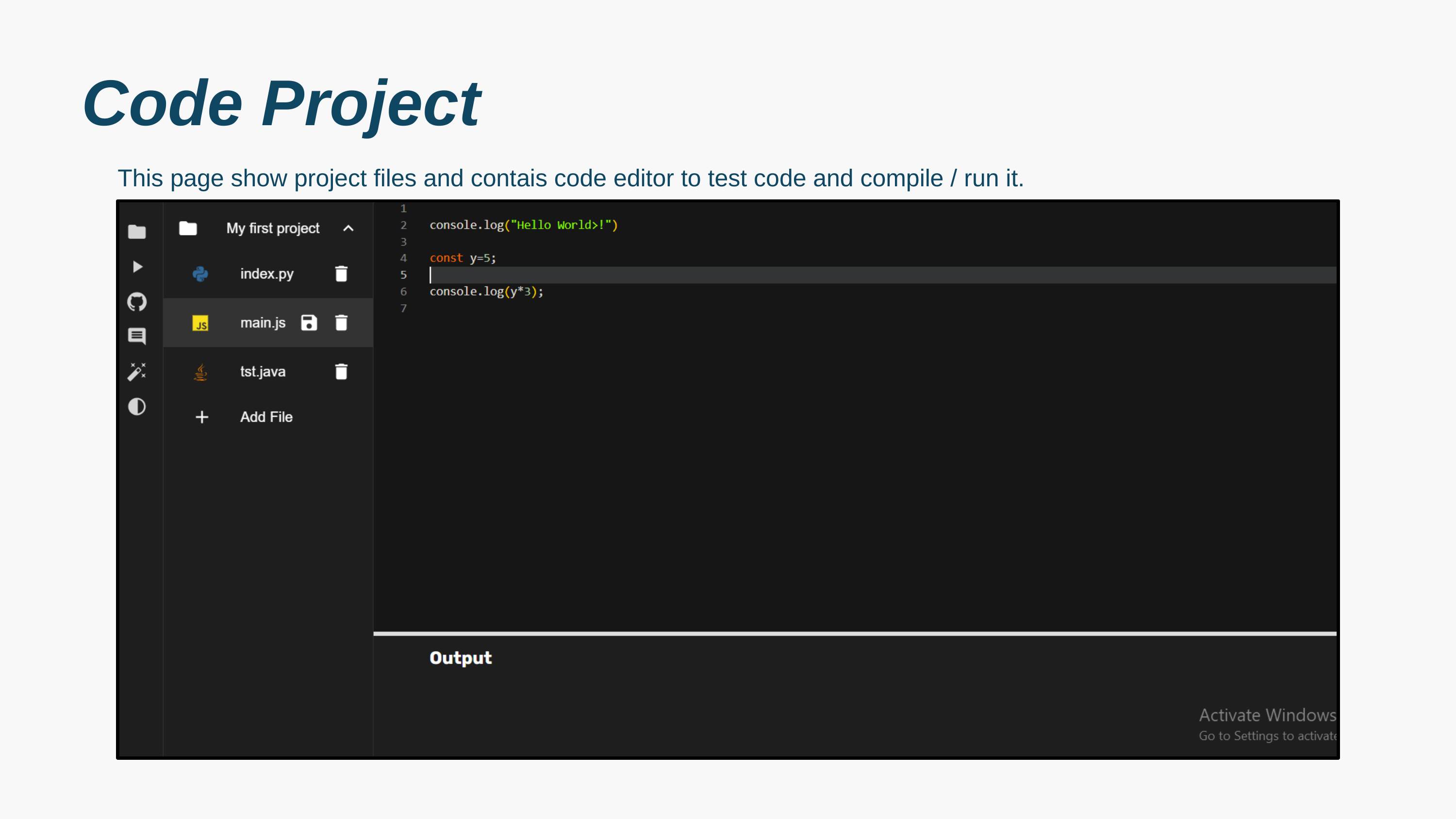

Code Project
This page show project files and contais code editor to test code and compile / run it.